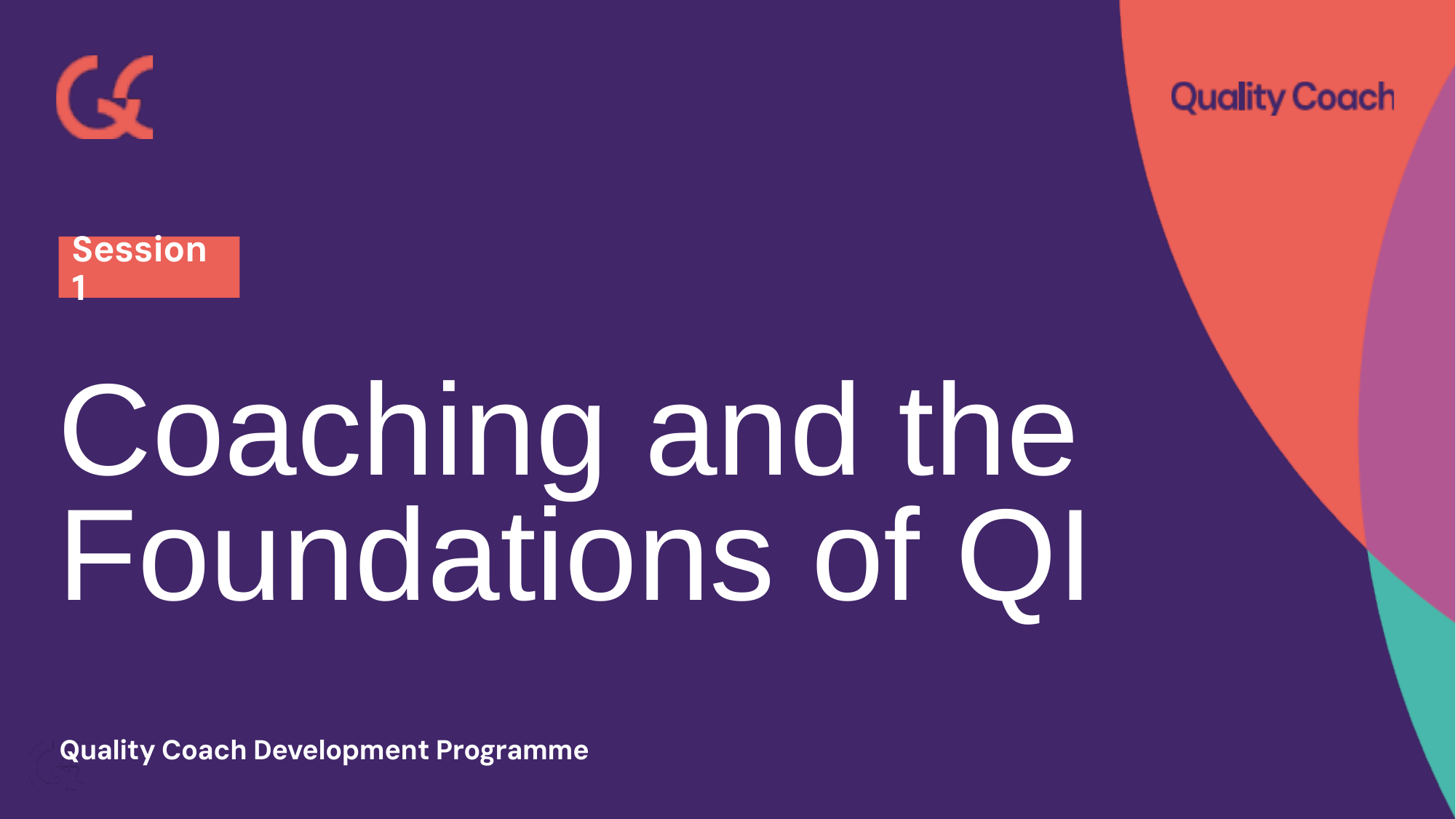

Session 1
# Coaching and the Foundations of QI
Quality Coach Development Programme